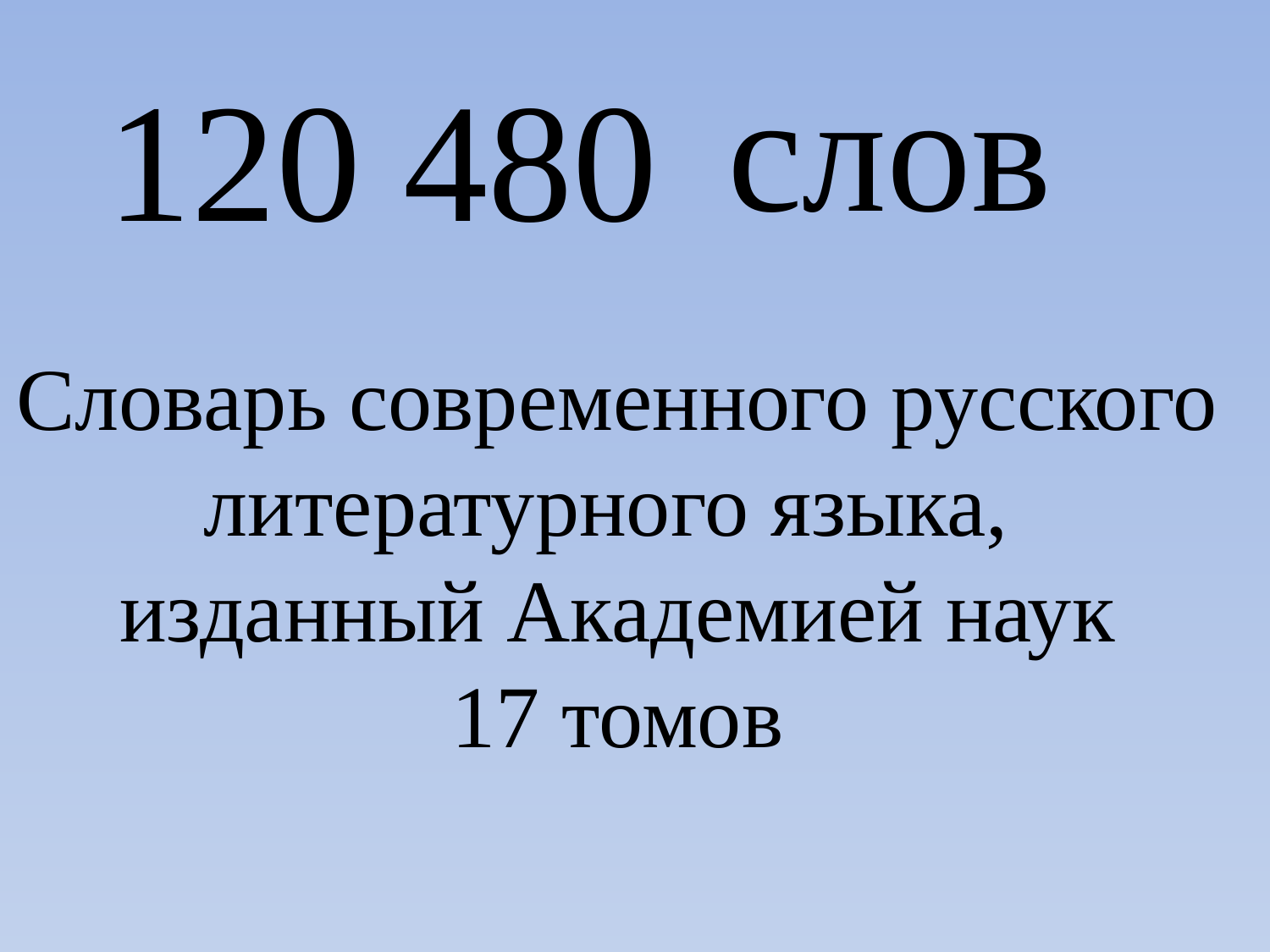

слов
120 480
Словарь современного русского литературного языка,
изданный Академией наук
17 томов